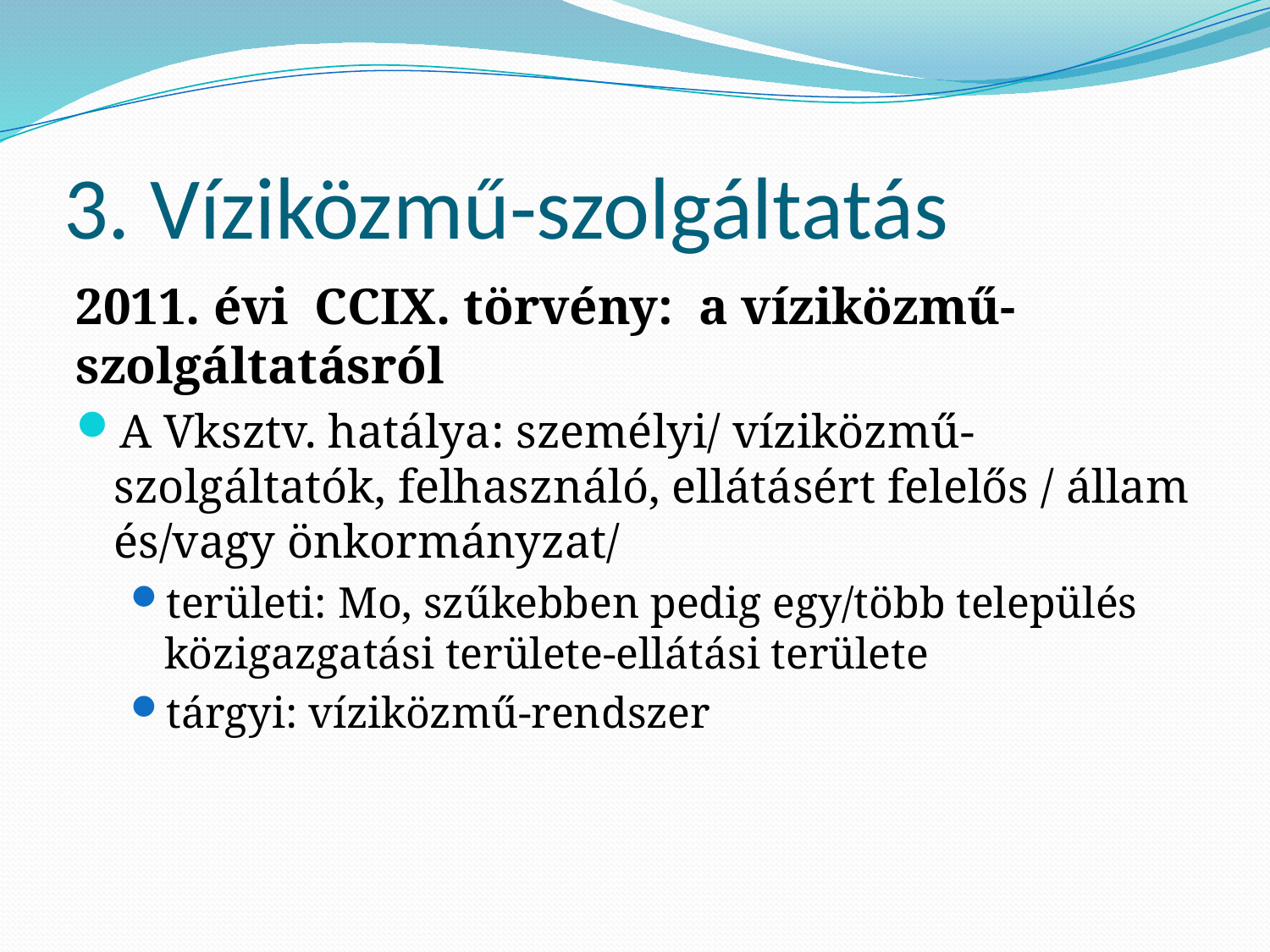

# 3. Víziközmű-szolgáltatás
2011. évi  CCIX. törvény:  a víziközmű-szolgáltatásról
A Vksztv. hatálya: személyi/ víziközmű-szolgáltatók, felhasználó, ellátásért felelős / állam és/vagy önkormányzat/
területi: Mo, szűkebben pedig egy/több település közigazgatási területe-ellátási területe
tárgyi: víziközmű-rendszer